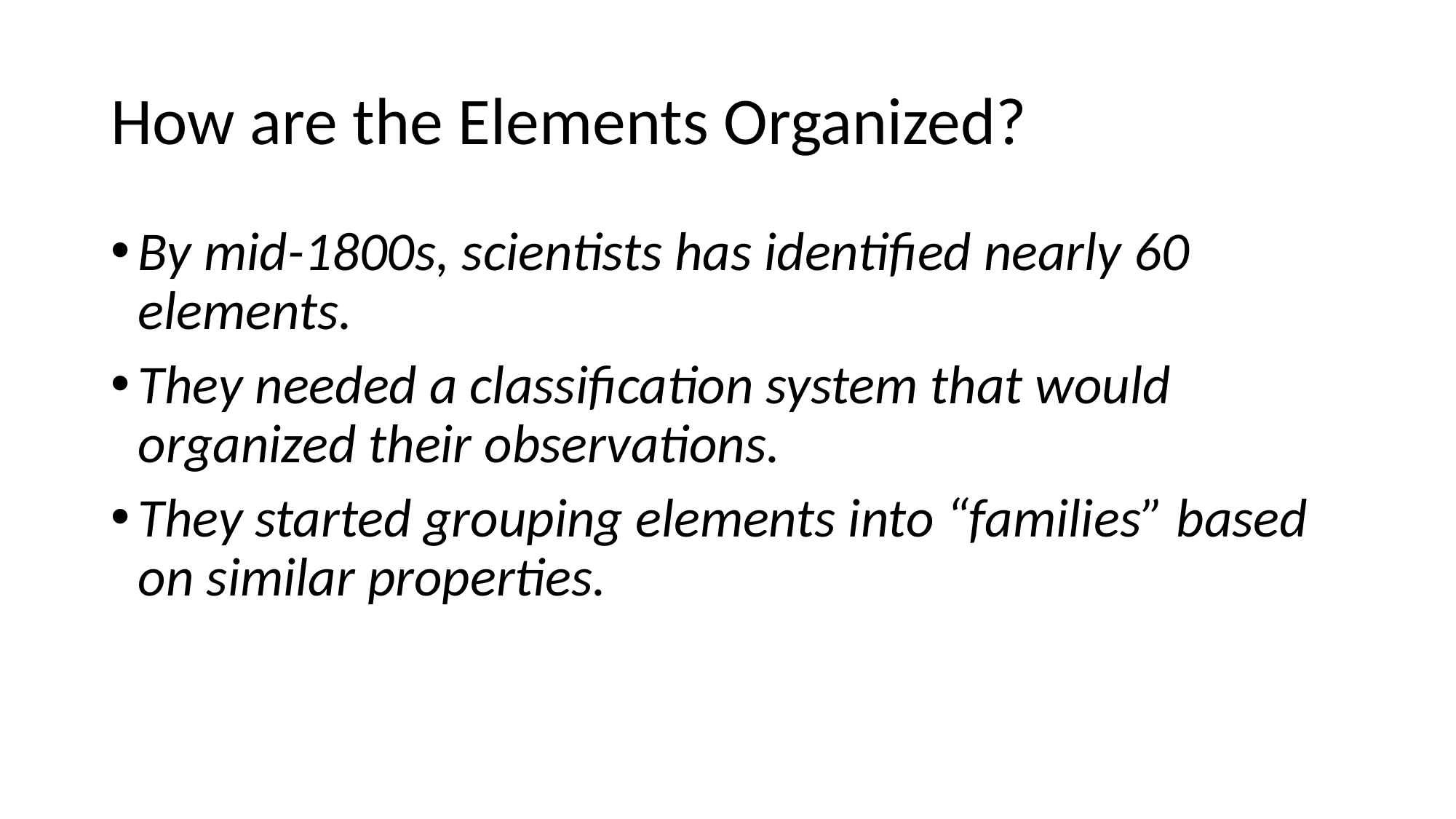

# How are the Elements Organized?
By mid-1800s, scientists has identified nearly 60 elements.
They needed a classification system that would organized their observations.
They started grouping elements into “families” based on similar properties.